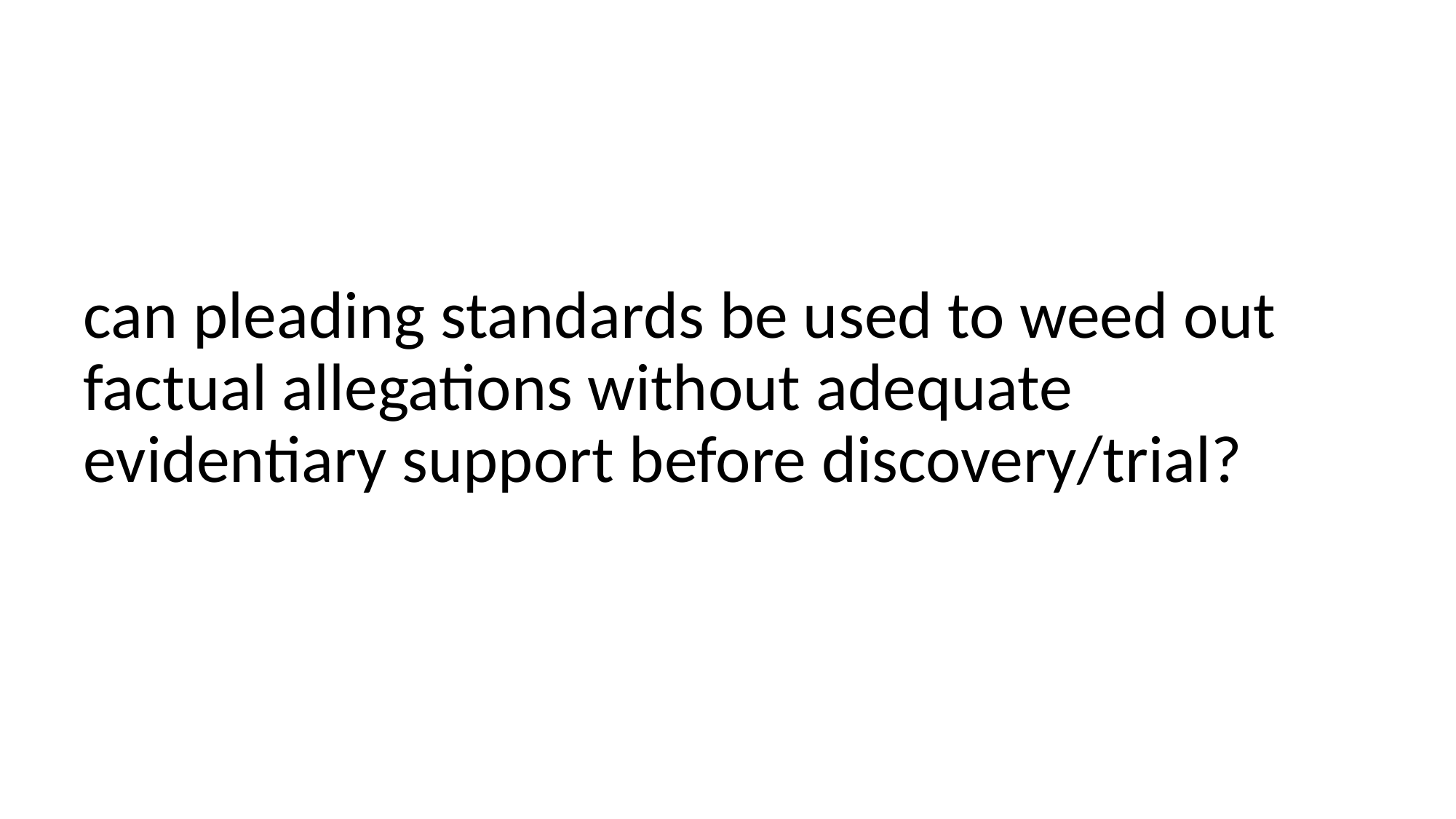

# can pleading standards be used to weed out factual allegations without adequate evidentiary support before discovery/trial?